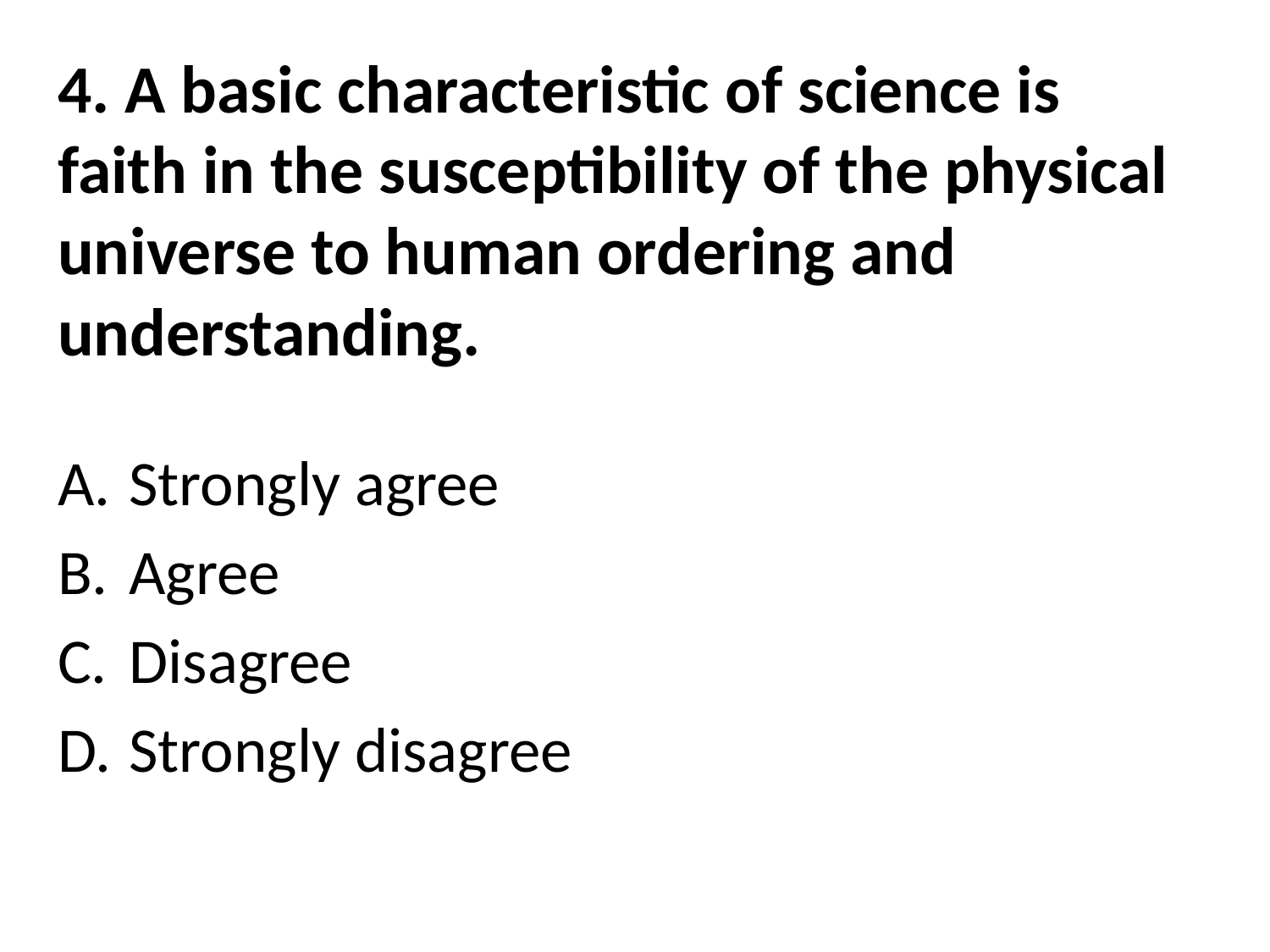

# 4. A basic characteristic of science is faith in the susceptibility of the physical universe to human ordering and understanding.
Strongly agree
Agree
Disagree
Strongly disagree